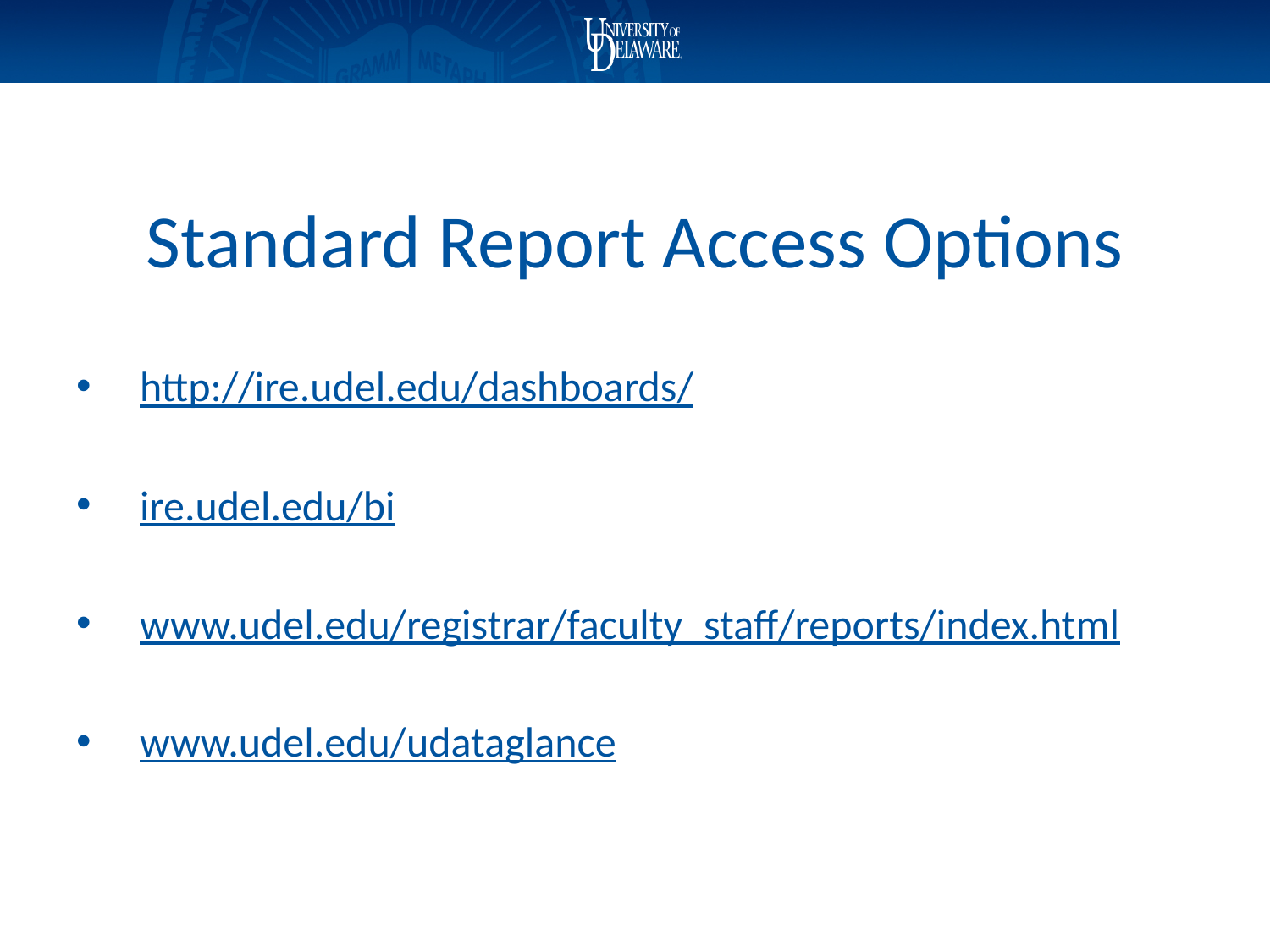

# Standard Report Access Options

http://ire.udel.edu/dashboards/

ire.udel.edu/bi

www.udel.edu/registrar/faculty_staff/reports/index.html

www.udel.edu/udataglance